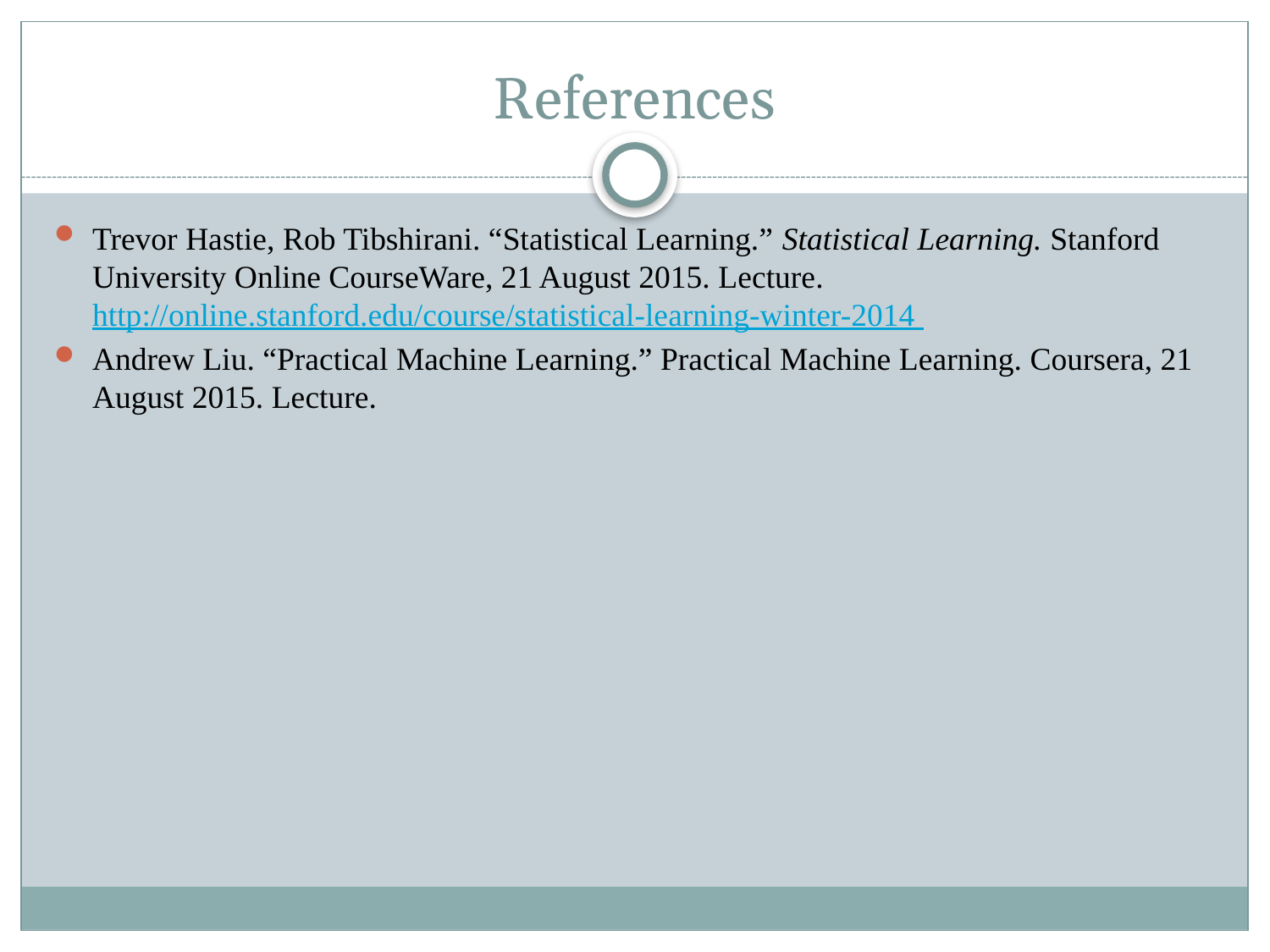

# References
Trevor Hastie, Rob Tibshirani. “Statistical Learning.” Statistical Learning. Stanford University Online CourseWare, 21 August 2015. Lecture. http://online.stanford.edu/course/statistical-learning-winter-2014
Andrew Liu. “Practical Machine Learning.” Practical Machine Learning. Coursera, 21 August 2015. Lecture.